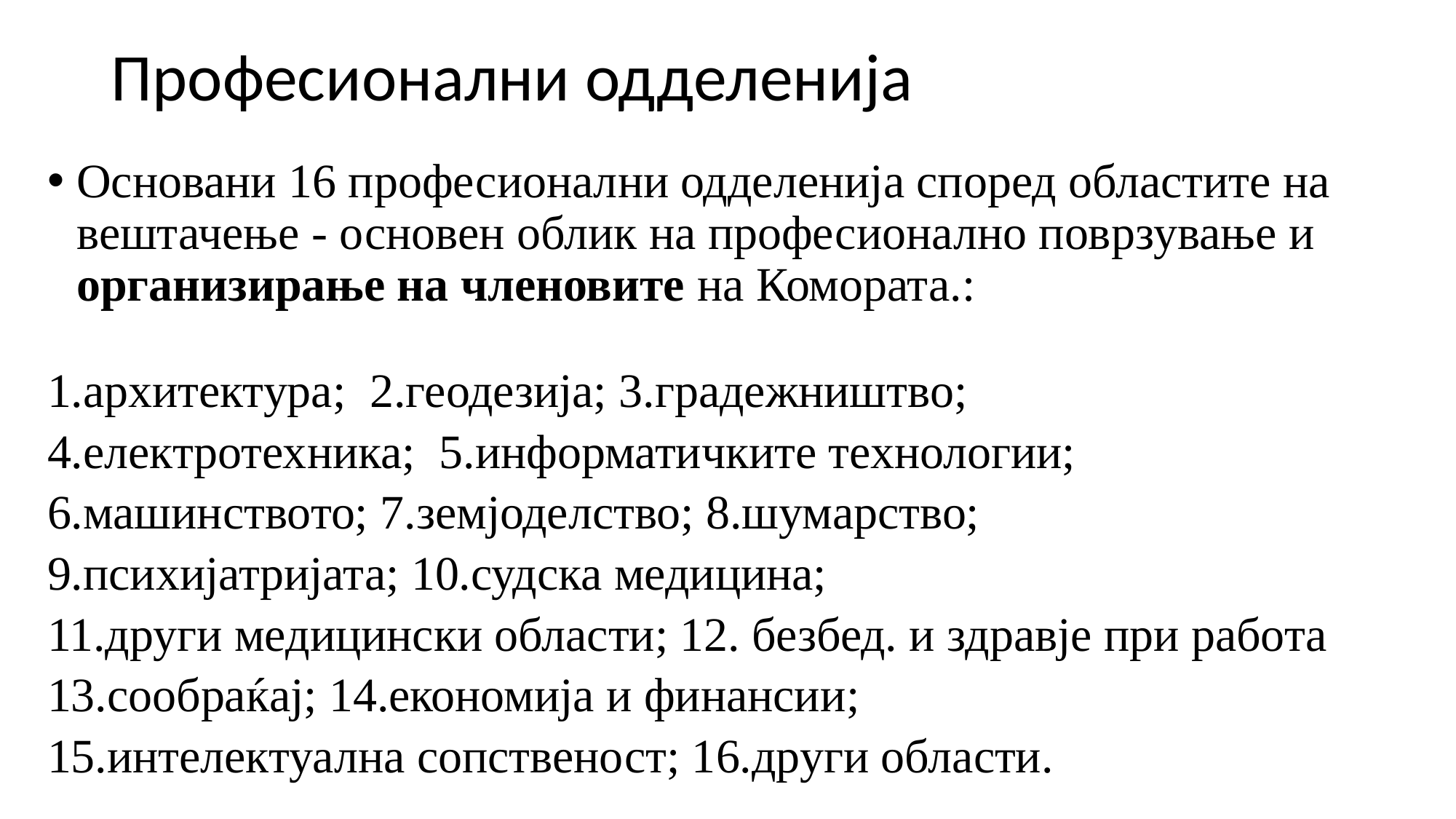

# Професионални одделенија
Основани 16 професионални одделенија според областите на вештачење - основен облик на професионално поврзување и организирање на членовите на Комората.:

1.архитектура;  2.геодезија; 3.градежништво;
4.електротехника;  5.информатичките технологии;
6.машинството; 7.земјоделство; 8.шумарство;
9.психијатријата; 10.судска медицина;
11.други медицински области; 12. безбед. и здравје при работа
13.сообраќај; 14.економија и финансии;
15.интелектуална сопственост; 16.други области.